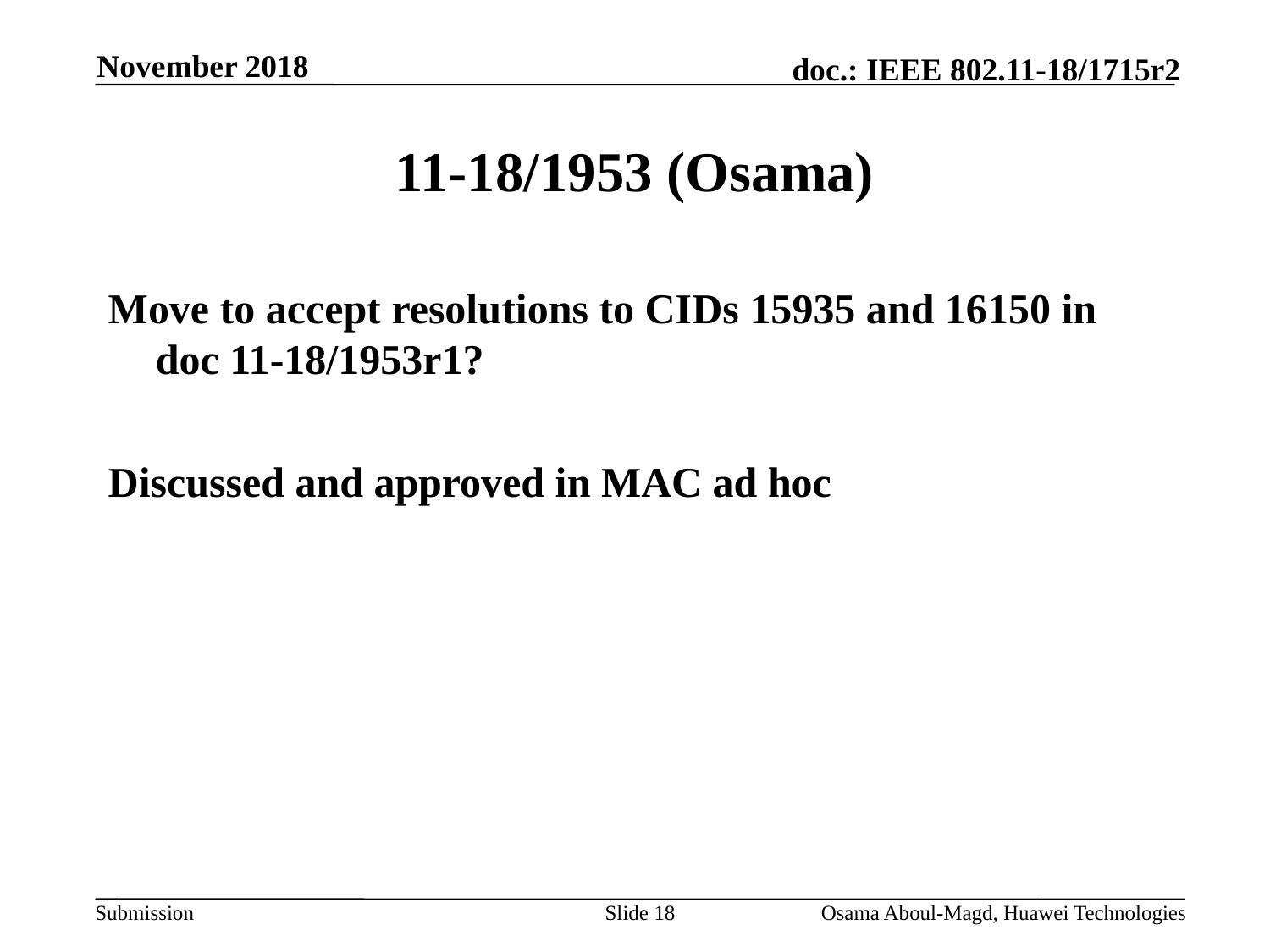

November 2018
# 11-18/1953 (Osama)
Move to accept resolutions to CIDs 15935 and 16150 in doc 11-18/1953r1?

Discussed and approved in MAC ad hoc
Slide 18
Osama Aboul-Magd, Huawei Technologies